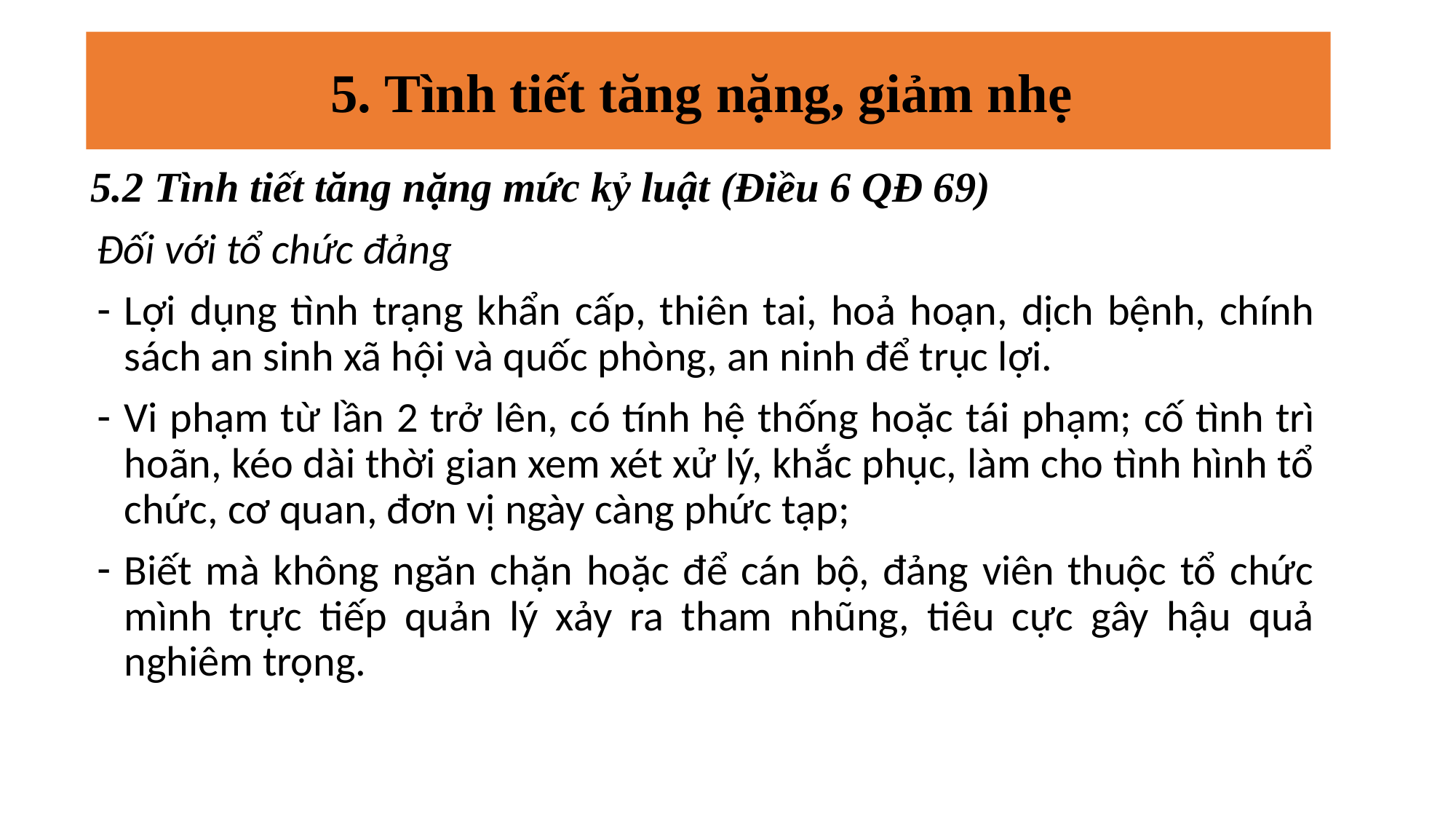

# 5. Tình tiết tăng nặng, giảm nhẹ
5.2 Tình tiết tăng nặng mức kỷ luật (Điều 6 QĐ 69)
Đối với tổ chức đảng
Lợi dụng tình trạng khẩn cấp, thiên tai, hoả hoạn, dịch bệnh, chính sách an sinh xã hội và quốc phòng, an ninh để trục lợi.
Vi phạm từ lần 2 trở lên, có tính hệ thống hoặc tái phạm; cố tình trì hoãn, kéo dài thời gian xem xét xử lý, khắc phục, làm cho tình hình tổ chức, cơ quan, đơn vị ngày càng phức tạp;
Biết mà không ngăn chặn hoặc để cán bộ, đảng viên thuộc tổ chức mình trực tiếp quản lý xảy ra tham nhũng, tiêu cực gây hậu quả nghiêm trọng.